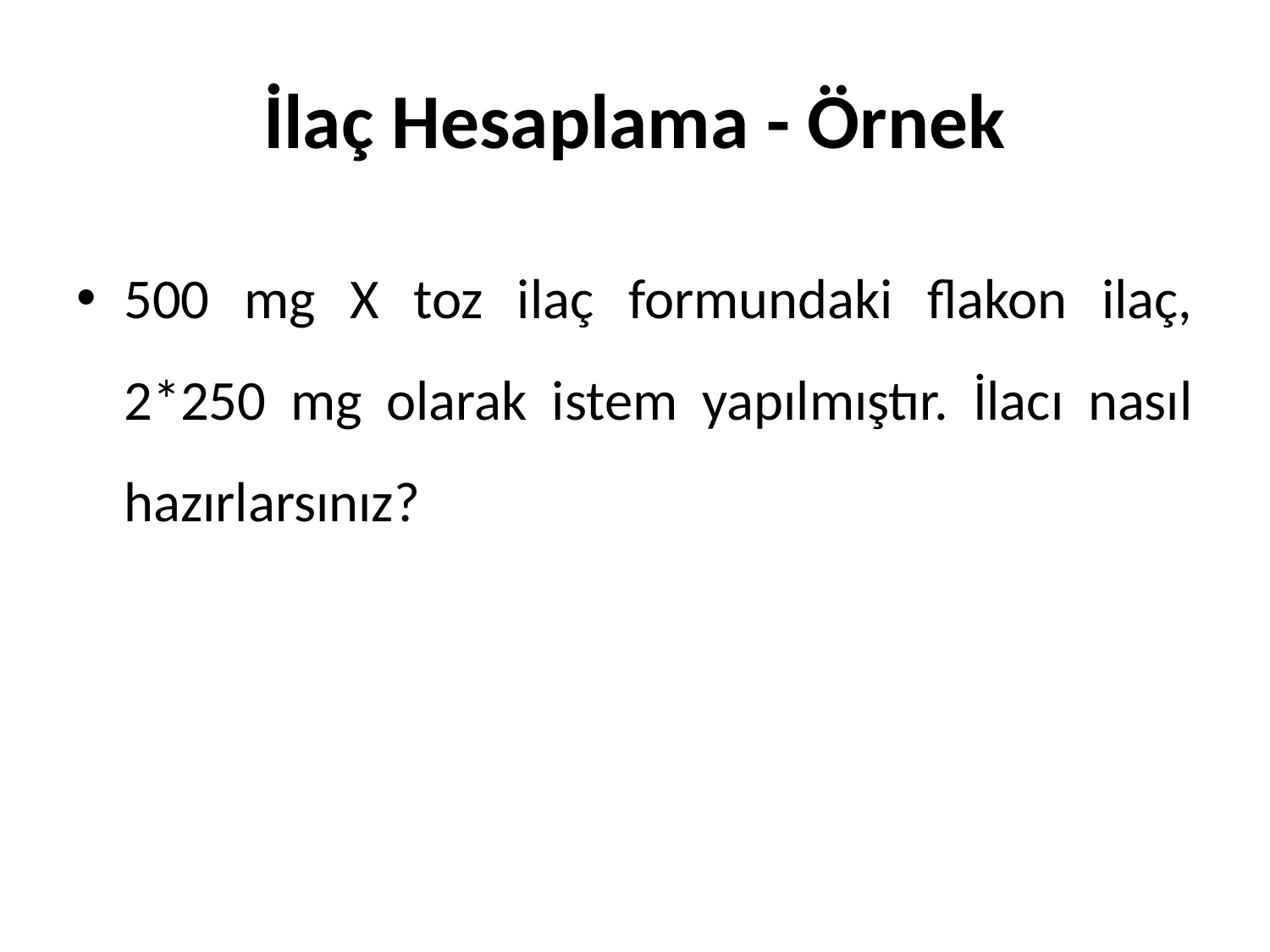

# İlaç Hesaplama - Örnek
500 mg X toz ilaç formundaki flakon ilaç, 2*250 mg olarak istem yapılmıştır. İlacı nasıl hazırlarsınız?